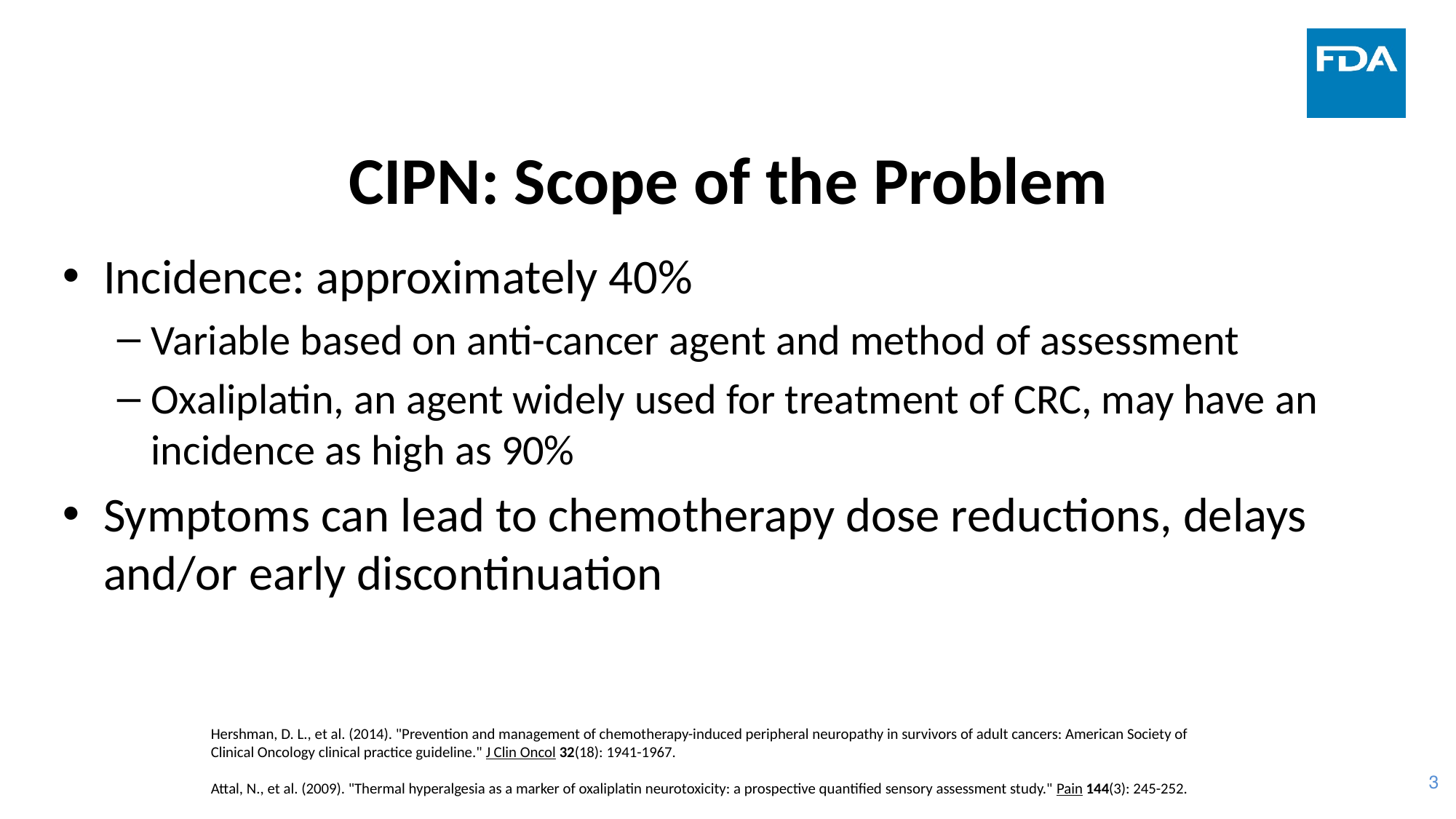

# CIPN: Scope of the Problem
Incidence: approximately 40%
Variable based on anti-cancer agent and method of assessment
Oxaliplatin, an agent widely used for treatment of CRC, may have an incidence as high as 90%
Symptoms can lead to chemotherapy dose reductions, delays and/or early discontinuation
Hershman, D. L., et al. (2014). "Prevention and management of chemotherapy-induced peripheral neuropathy in survivors of adult cancers: American Society of Clinical Oncology clinical practice guideline." J Clin Oncol 32(18): 1941-1967.

Attal, N., et al. (2009). "Thermal hyperalgesia as a marker of oxaliplatin neurotoxicity: a prospective quantified sensory assessment study." Pain 144(3): 245-252.